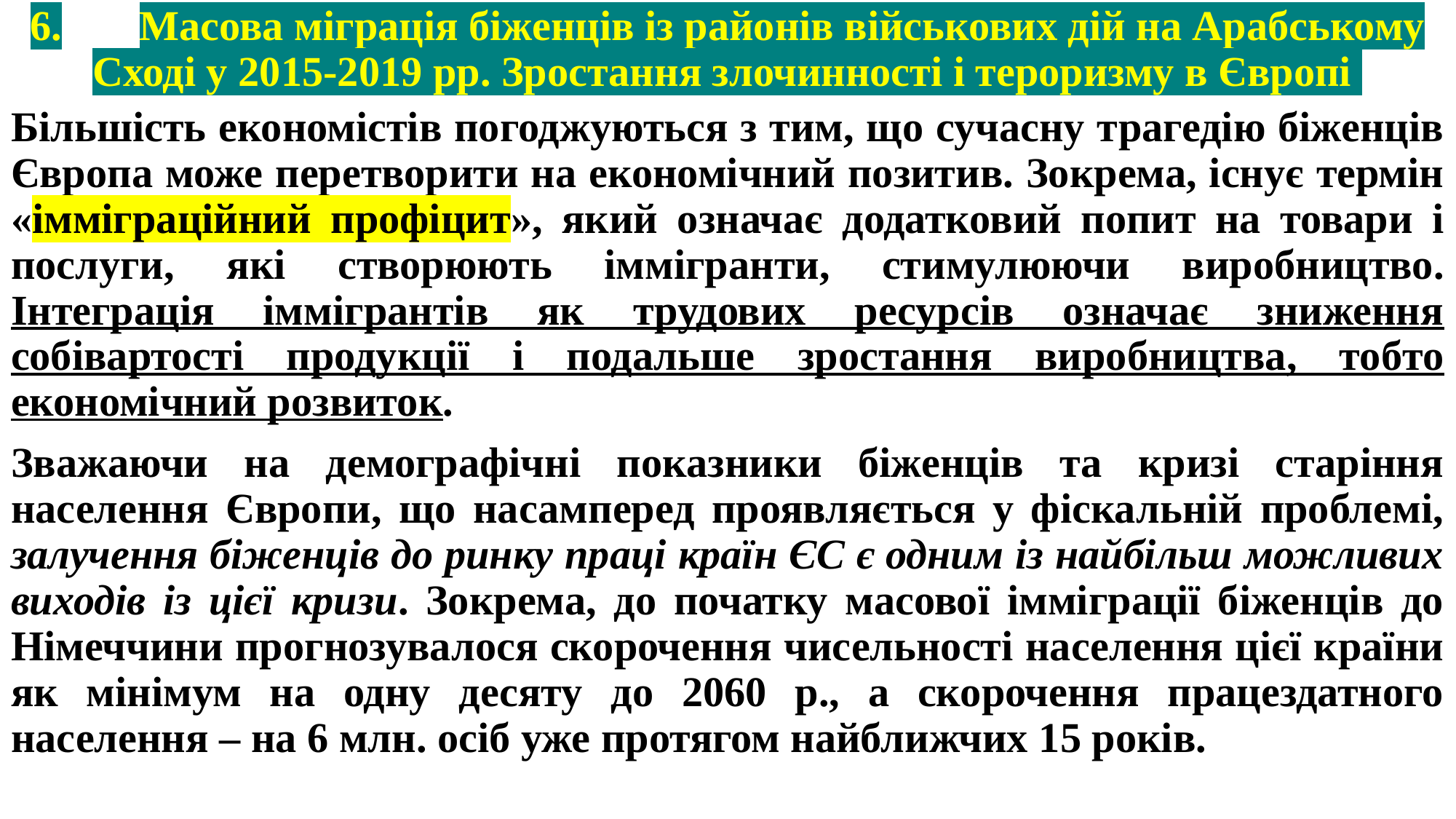

# 6.	Масова міграція біженців із районів військових дій на Арабському Сході у 2015-2019 рр. Зростання злочинності і тероризму в Європі
Більшість економістів погоджуються з тим, що сучасну трагедію біженців Європа може перетворити на економічний позитив. Зокрема, існує термін «імміграційний профіцит», який означає додатковий попит на товари і послуги, які створюють іммігранти, стимулюючи виробництво. Інтеграція іммігрантів як трудових ресурсів означає зниження собівартості продукції і подальше зростання виробництва, тобто економічний розвиток.
Зважаючи на демографічні показники біженців та кризі старіння населення Європи, що насамперед проявляється у фіскальній проблемі, залучення біженців до ринку праці країн ЄС є одним із найбільш можливих виходів із цієї кризи. Зокрема, до початку масової імміграції біженців до Німеччини прогнозувалося скорочення чисельності населення цієї країни як мінімум на одну десяту до 2060 р., а скорочення працездатного населення – на 6 млн. осіб уже протягом найближчих 15 років.